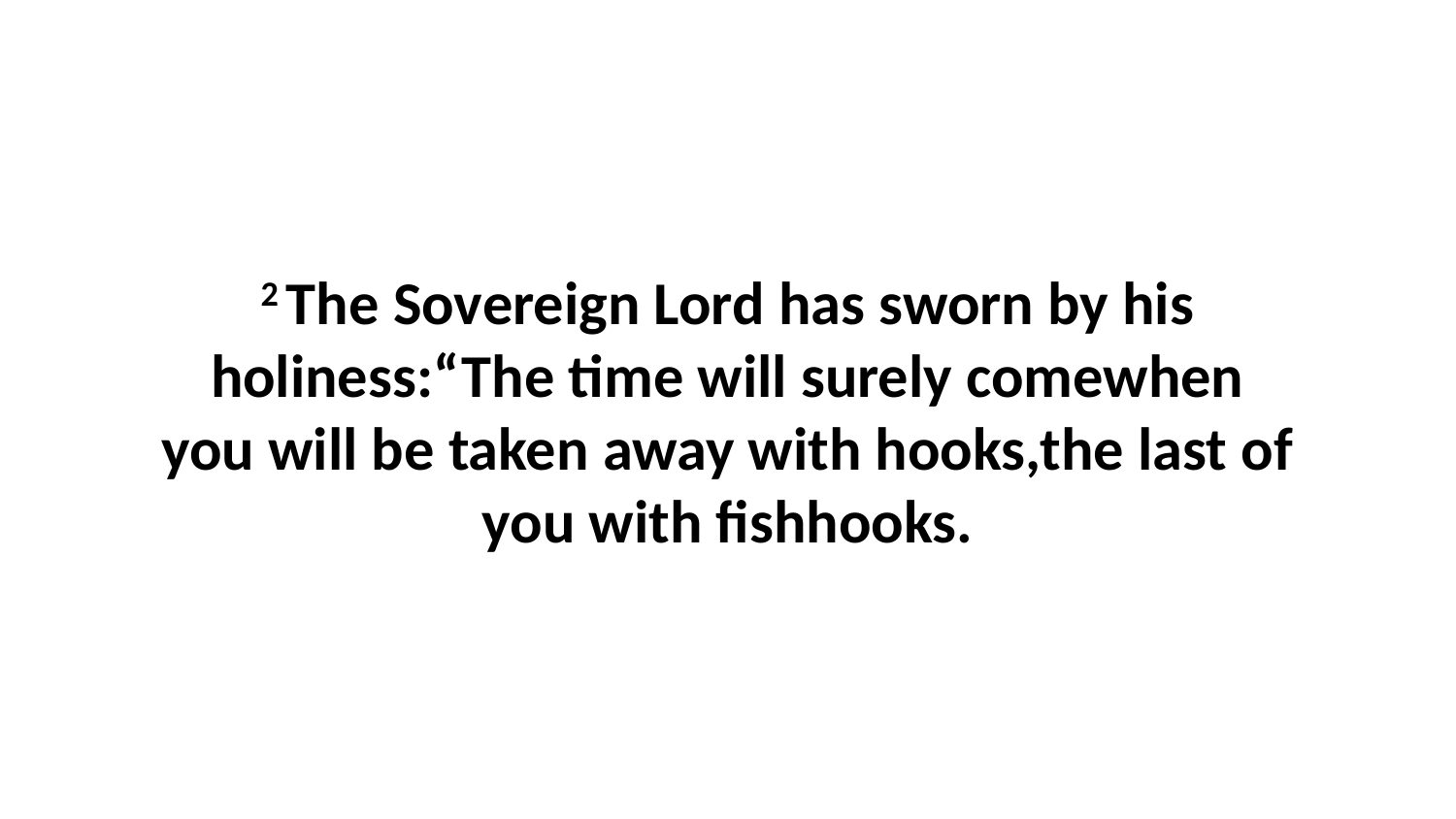

2 The Sovereign Lord has sworn by his holiness:“The time will surely comewhen you will be taken away with hooks,the last of you with fishhooks.